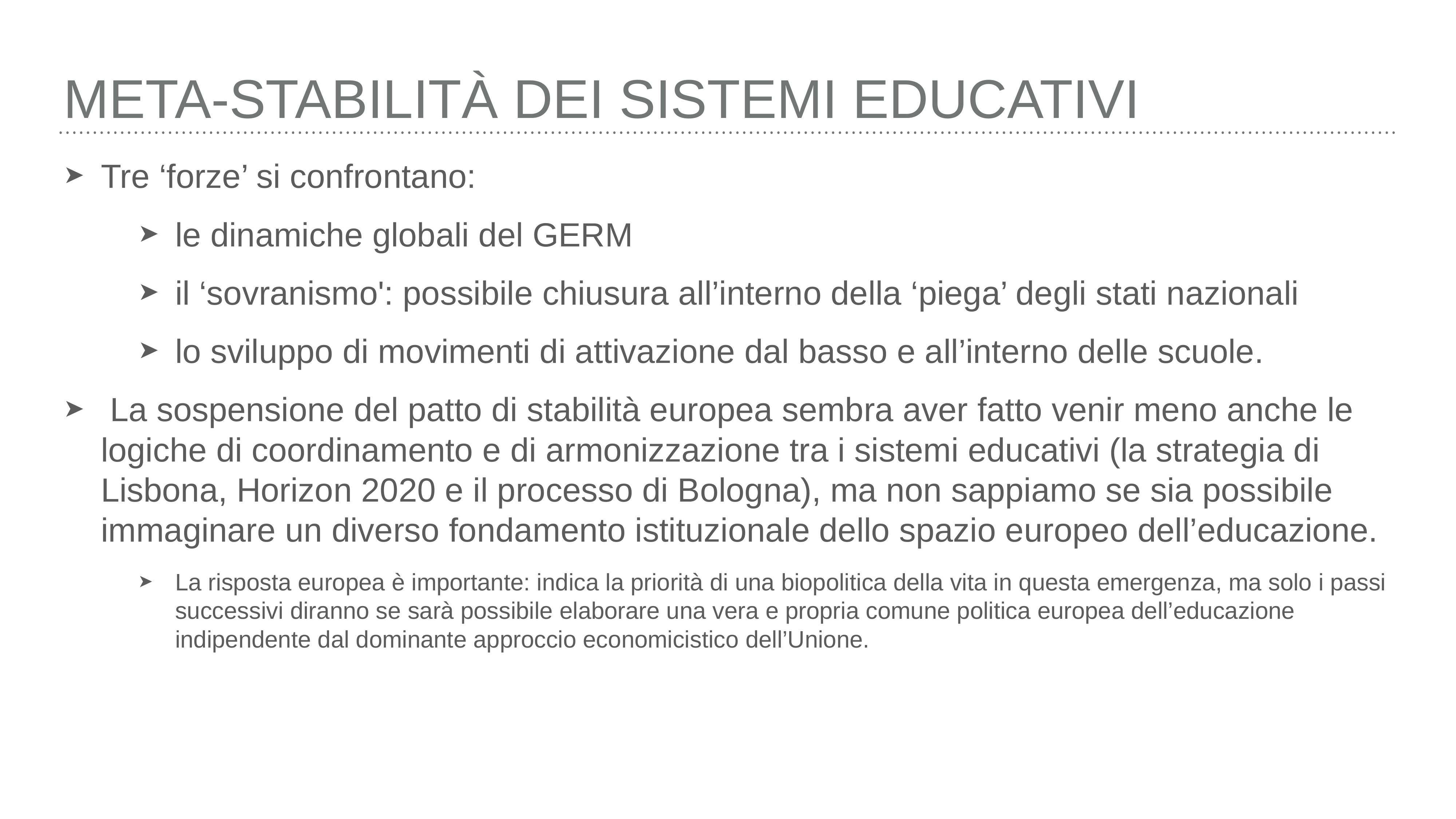

# Meta-stabilità dei sistemi educativi

Tre ‘forze’ si confrontano:
le dinamiche globali del GERM
il ‘sovranismo': possibile chiusura all’interno della ‘piega’ degli stati nazionali
lo sviluppo di movimenti di attivazione dal basso e all’interno delle scuole.
 La sospensione del patto di stabilità europea sembra aver fatto venir meno anche le logiche di coordinamento e di armonizzazione tra i sistemi educativi (la strategia di Lisbona, Horizon 2020 e il processo di Bologna), ma non sappiamo se sia possibile immaginare un diverso fondamento istituzionale dello spazio europeo dell’educazione.
La risposta europea è importante: indica la priorità di una biopolitica della vita in questa emergenza, ma solo i passi successivi diranno se sarà possibile elaborare una vera e propria comune politica europea dell’educazione indipendente dal dominante approccio economicistico dell’Unione.